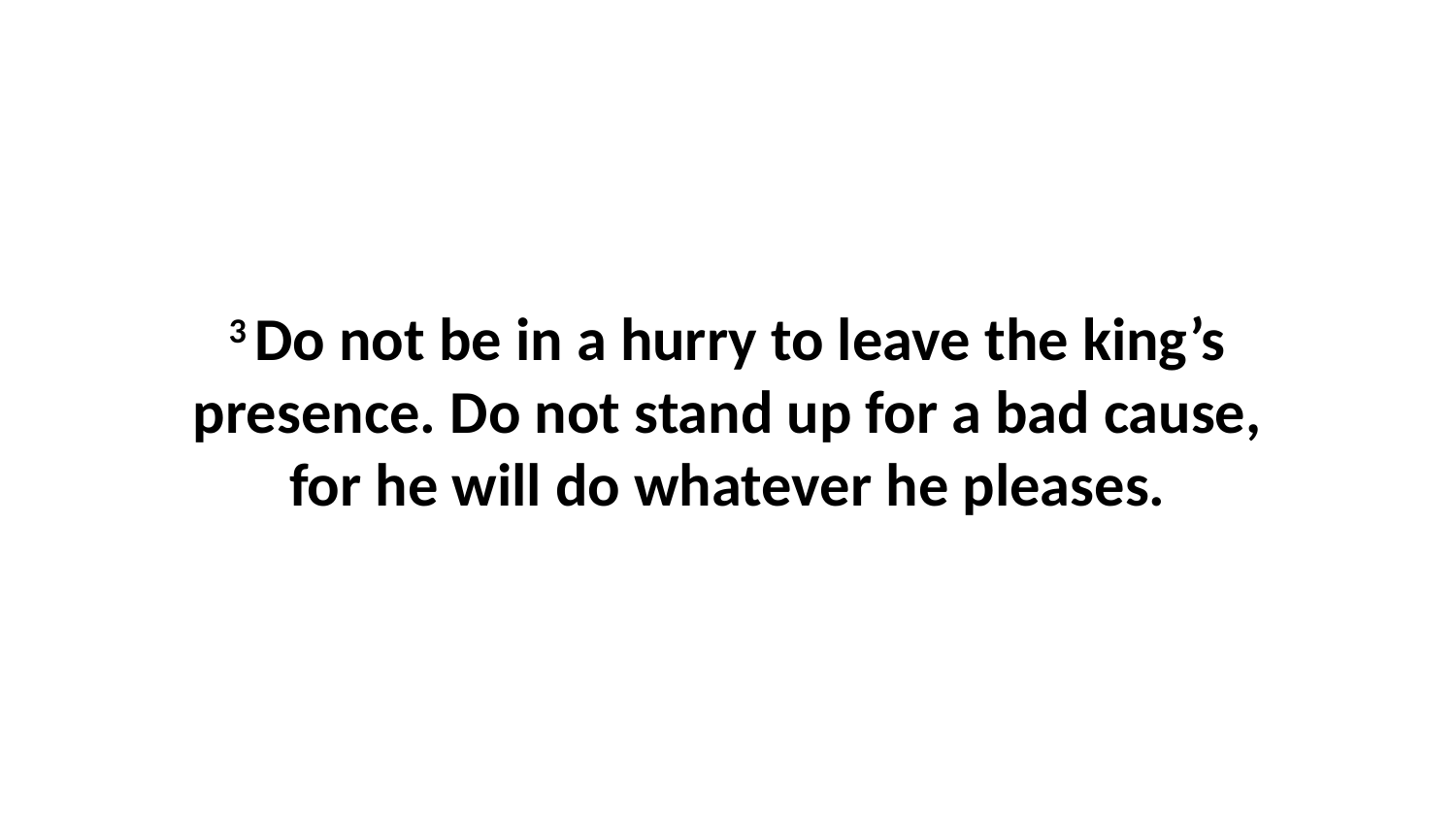

3 Do not be in a hurry to leave the king’s presence. Do not stand up for a bad cause, for he will do whatever he pleases.